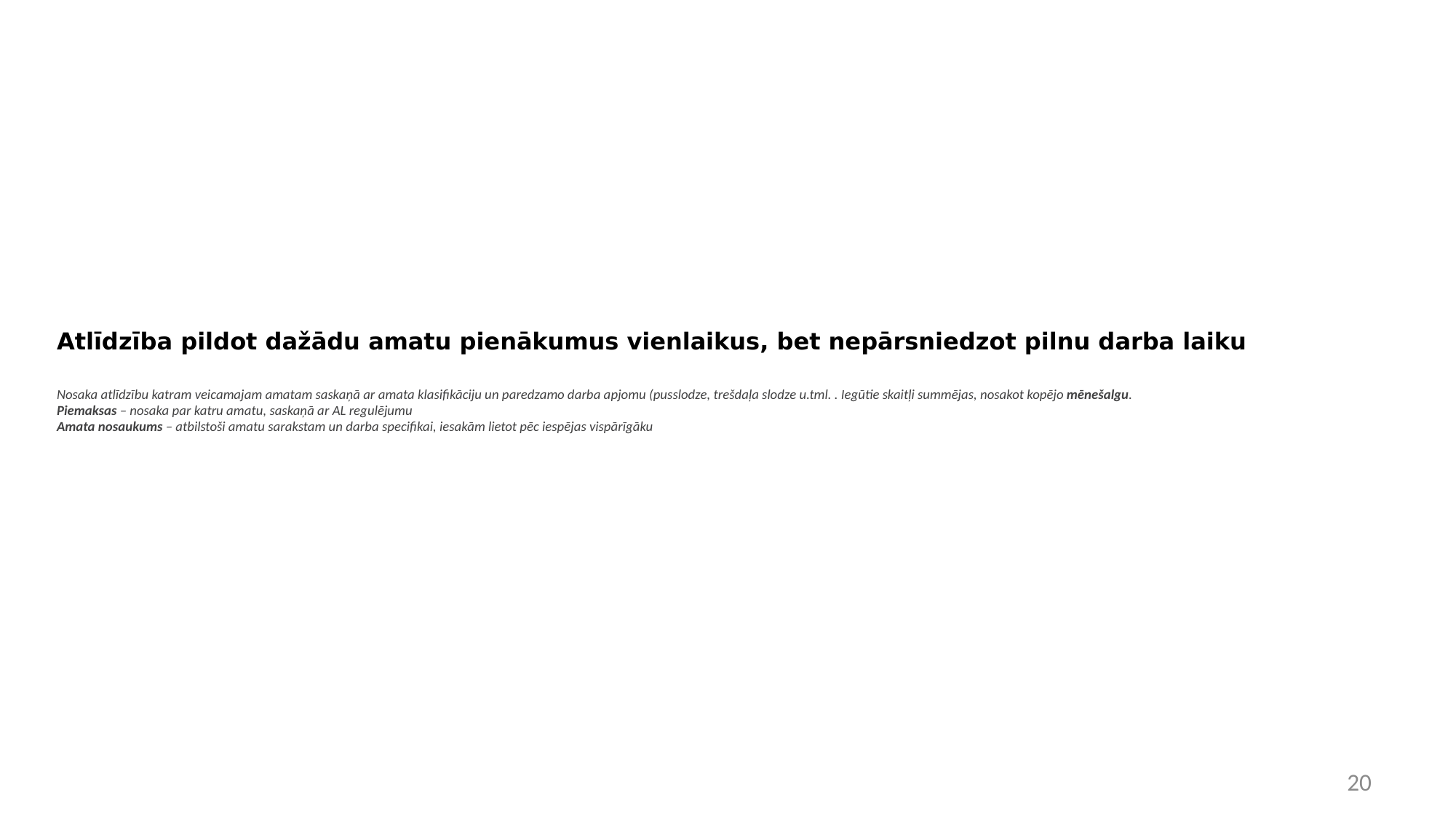

# Atlīdzība pildot dažādu amatu pienākumus vienlaikus, bet nepārsniedzot pilnu darba laiku Nosaka atlīdzību katram veicamajam amatam saskaņā ar amata klasifikāciju un paredzamo darba apjomu (pusslodze, trešdaļa slodze u.tml. . Iegūtie skaitļi summējas, nosakot kopējo mēnešalgu. Piemaksas – nosaka par katru amatu, saskaņā ar AL regulējumu Amata nosaukums – atbilstoši amatu sarakstam un darba specifikai, iesakām lietot pēc iespējas vispārīgāku
20